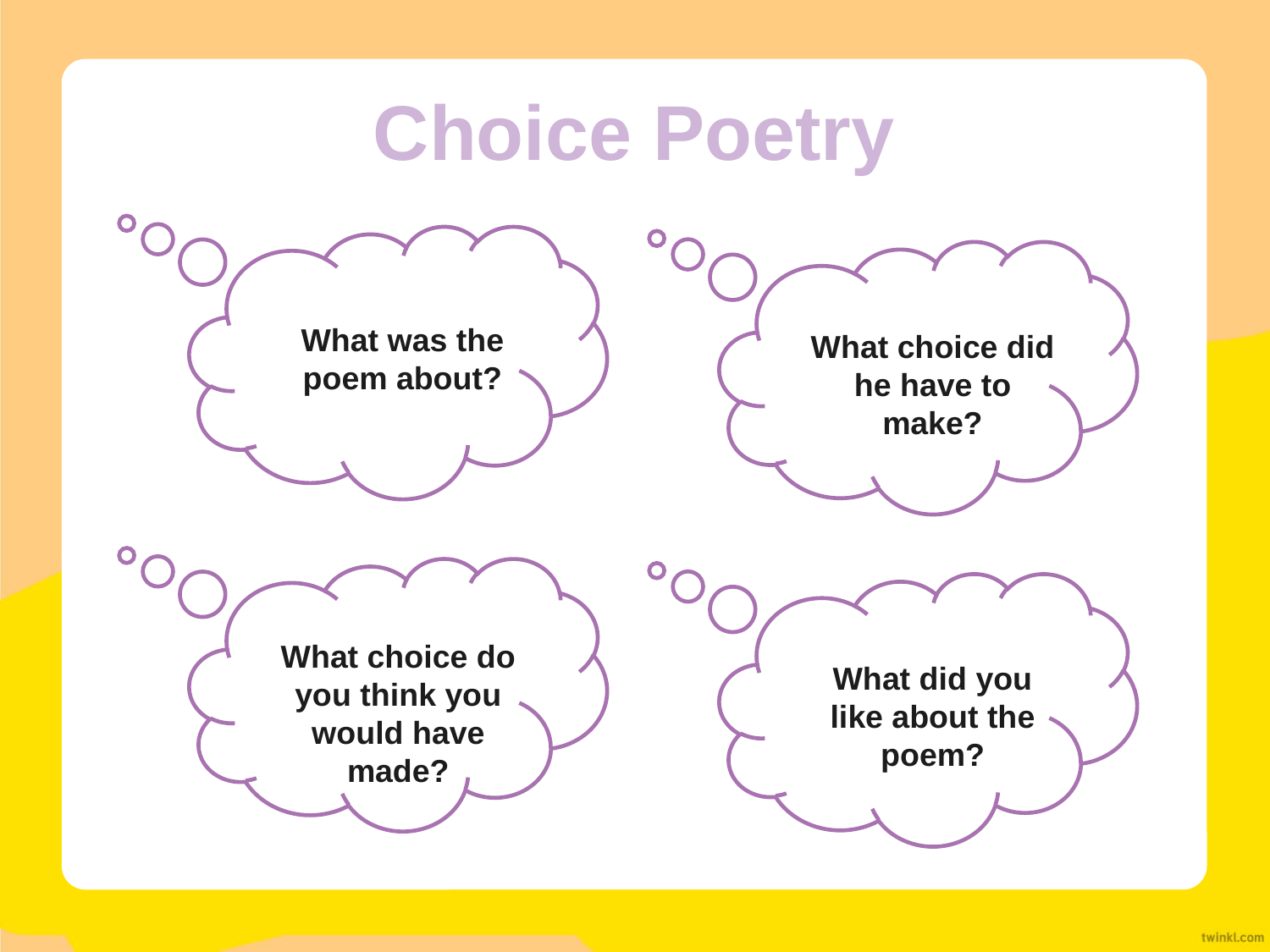

# Choice Poetry

What was the poem about?

What choice did he have to make?

What choice do you think you would have made?

What did you like about the poem?